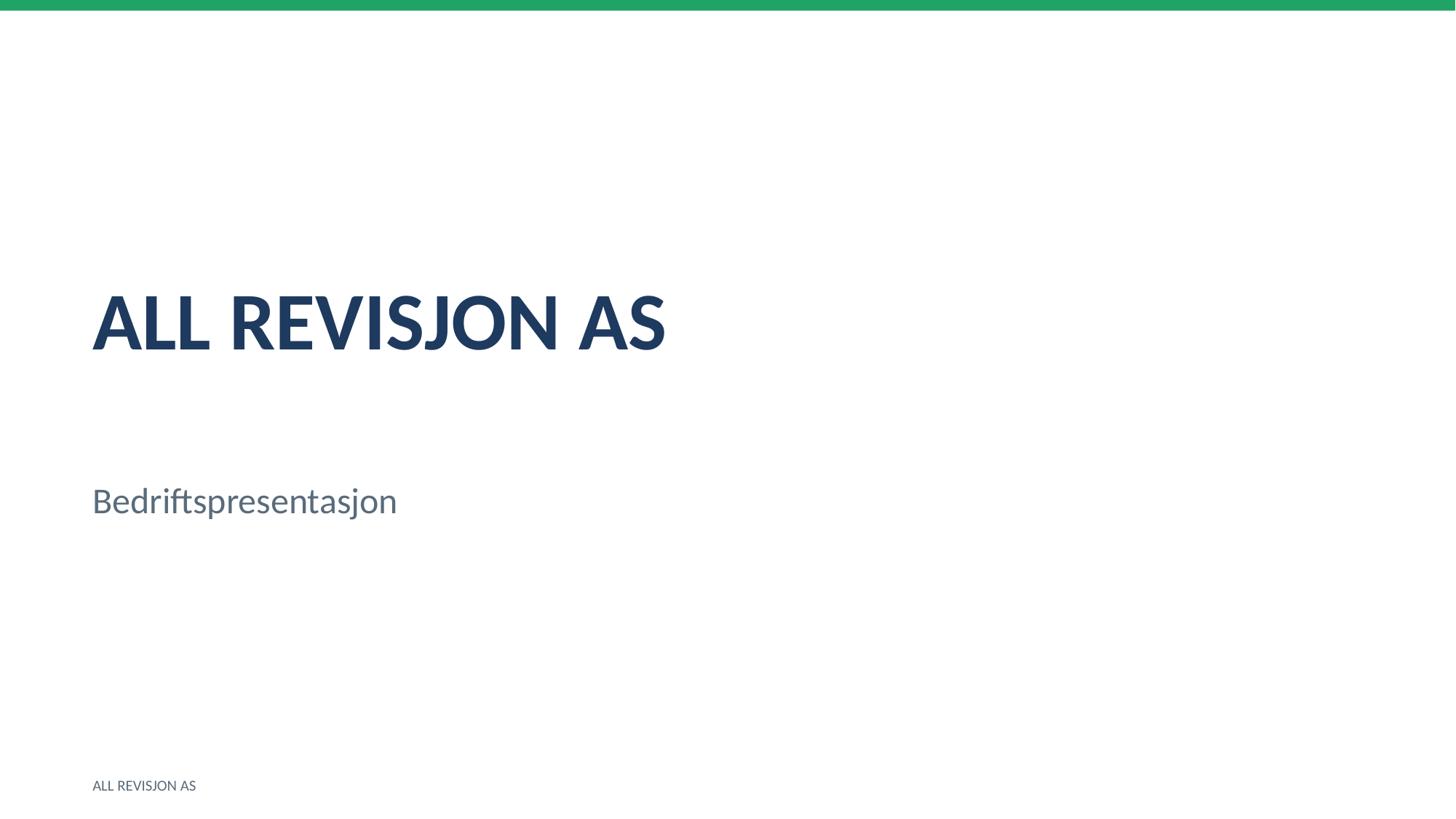

ALL REVISJON AS
Bedriftspresentasjon
ALL REVISJON AS